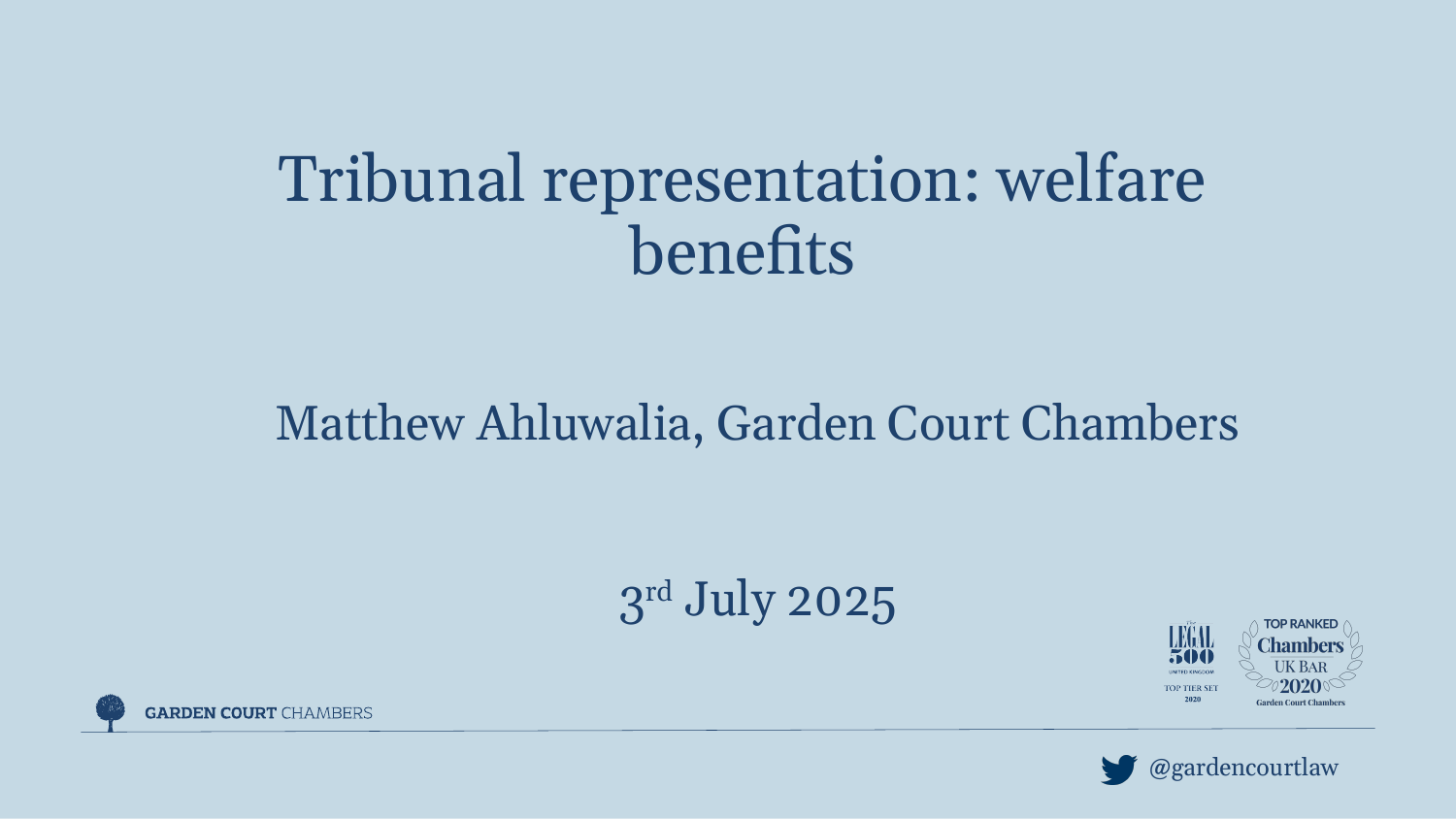

Tribunal representation: welfare benefits

Matthew Ahluwalia, Garden Court Chambers

3rd July 2025